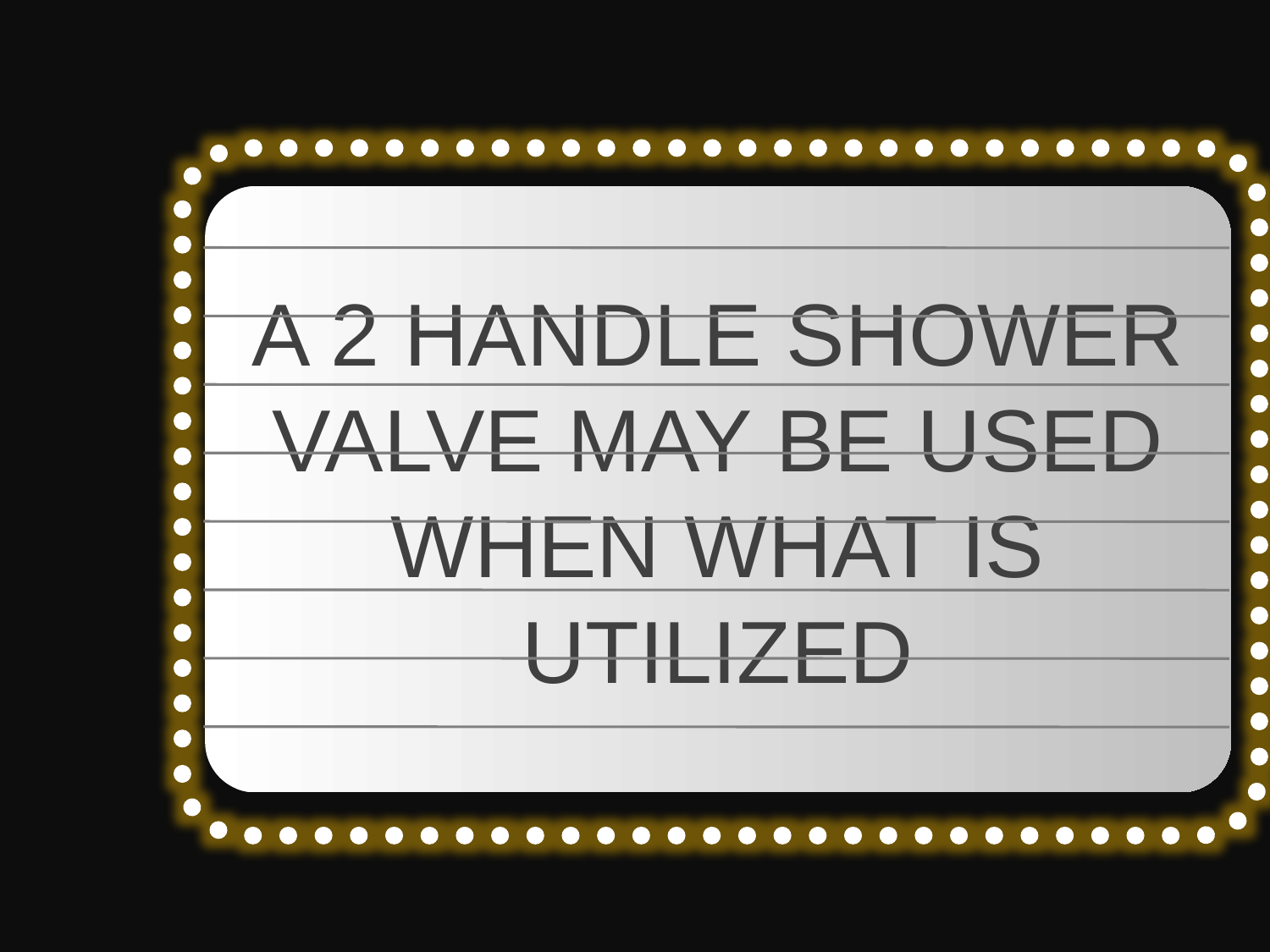

A 2 HANDLE SHOWER VALVE MAY BE USED WHEN WHAT IS UTILIZED